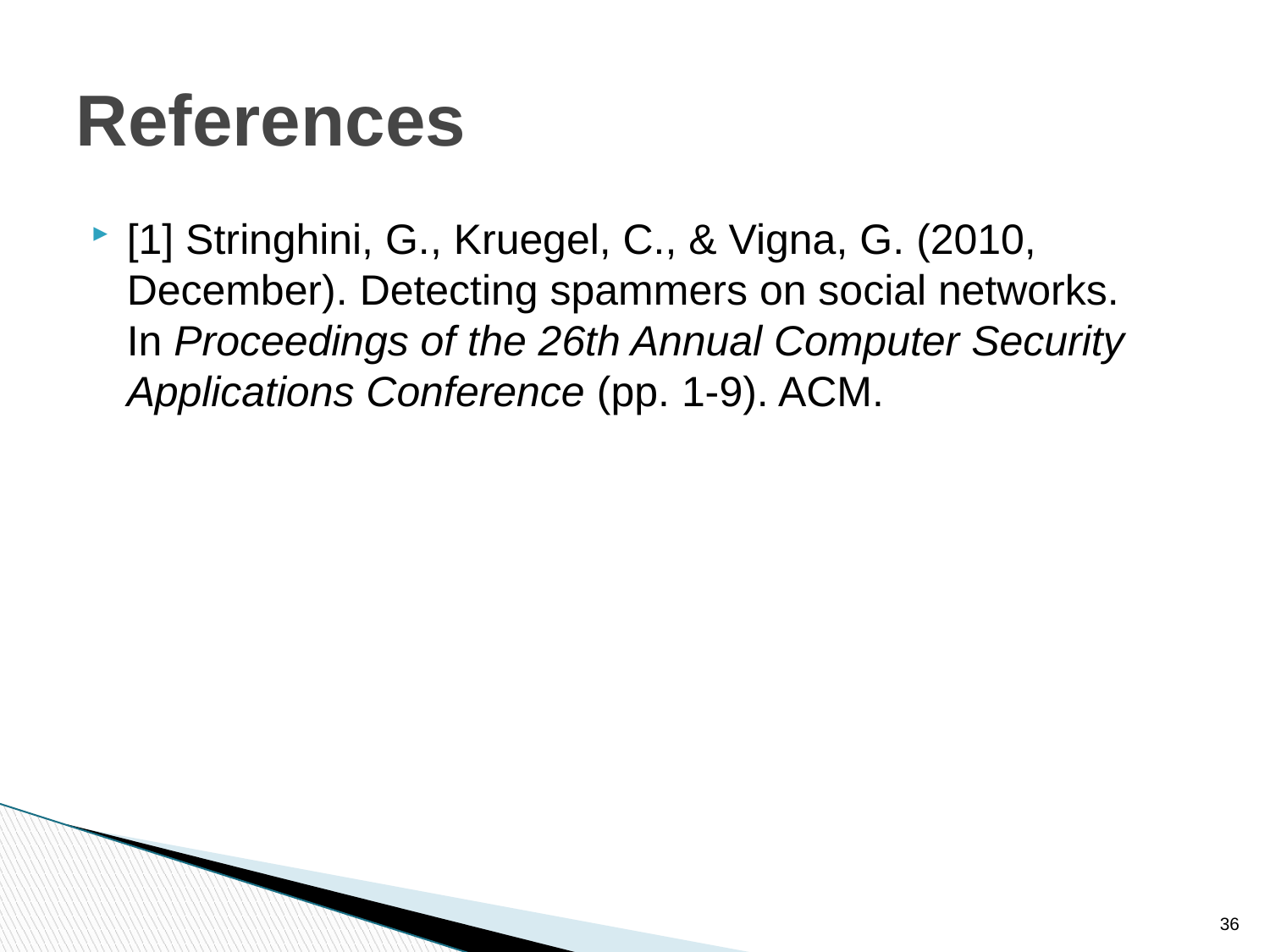

# References
[1] Stringhini, G., Kruegel, C., & Vigna, G. (2010, December). Detecting spammers on social networks. In Proceedings of the 26th Annual Computer Security Applications Conference (pp. 1-9). ACM.
36